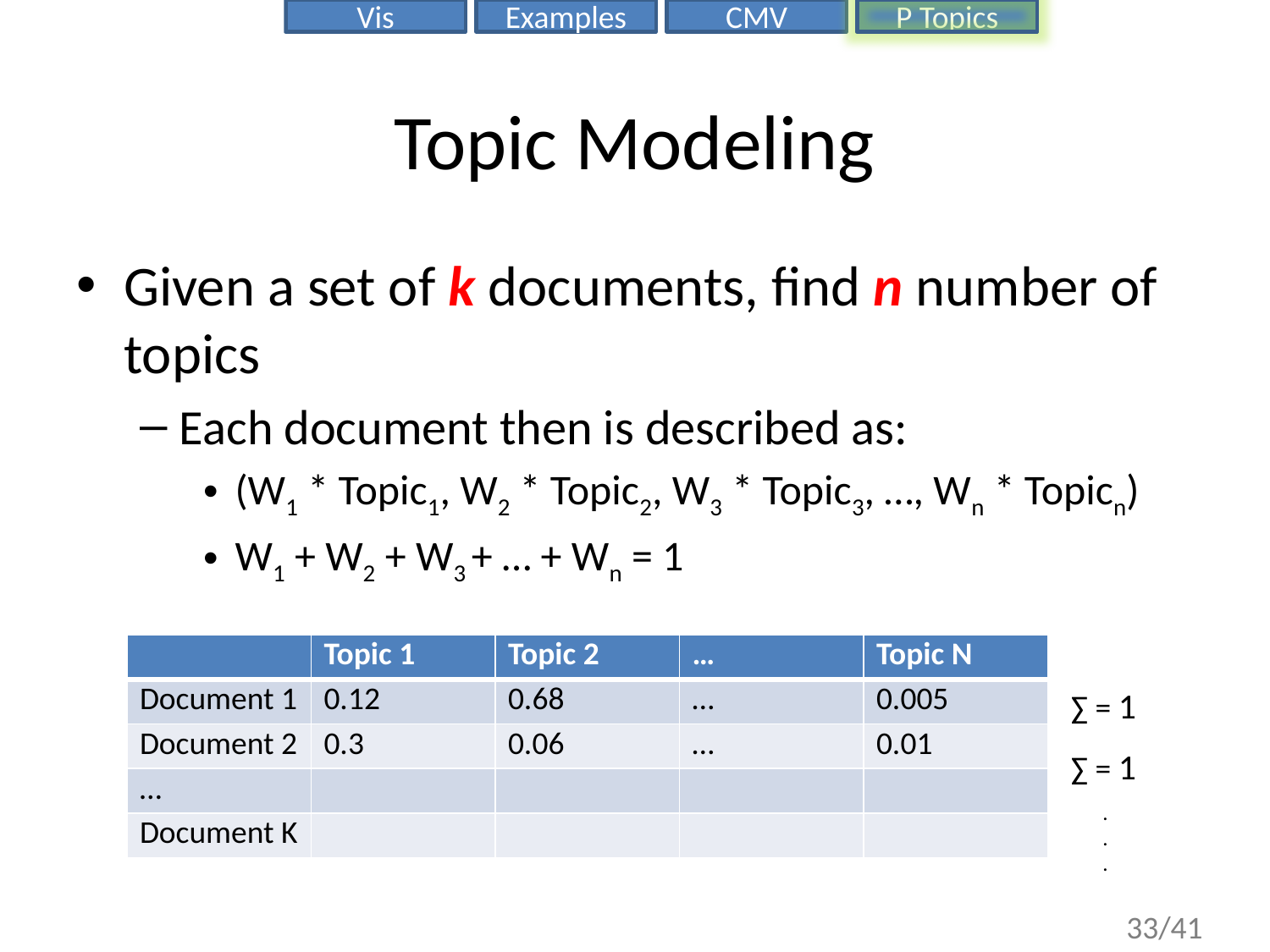

# Topic Modeling
Given a set of k documents, find n number of topics
Each document then is described as:
(W1 * Topic1, W2 * Topic2, W3 * Topic3, …, Wn * Topicn)
W1 + W2 + W3 + … + Wn = 1
|  | Topic 1 | Topic 2 | … | Topic N |
| --- | --- | --- | --- | --- |
| Document 1 | 0.12 | 0.68 | … | 0.005 |
| Document 2 | 0.3 | 0.06 | … | 0.01 |
| … |  |  |  |  |
| Document K |  |  |  |  |
∑ = 1
∑ = 1
...